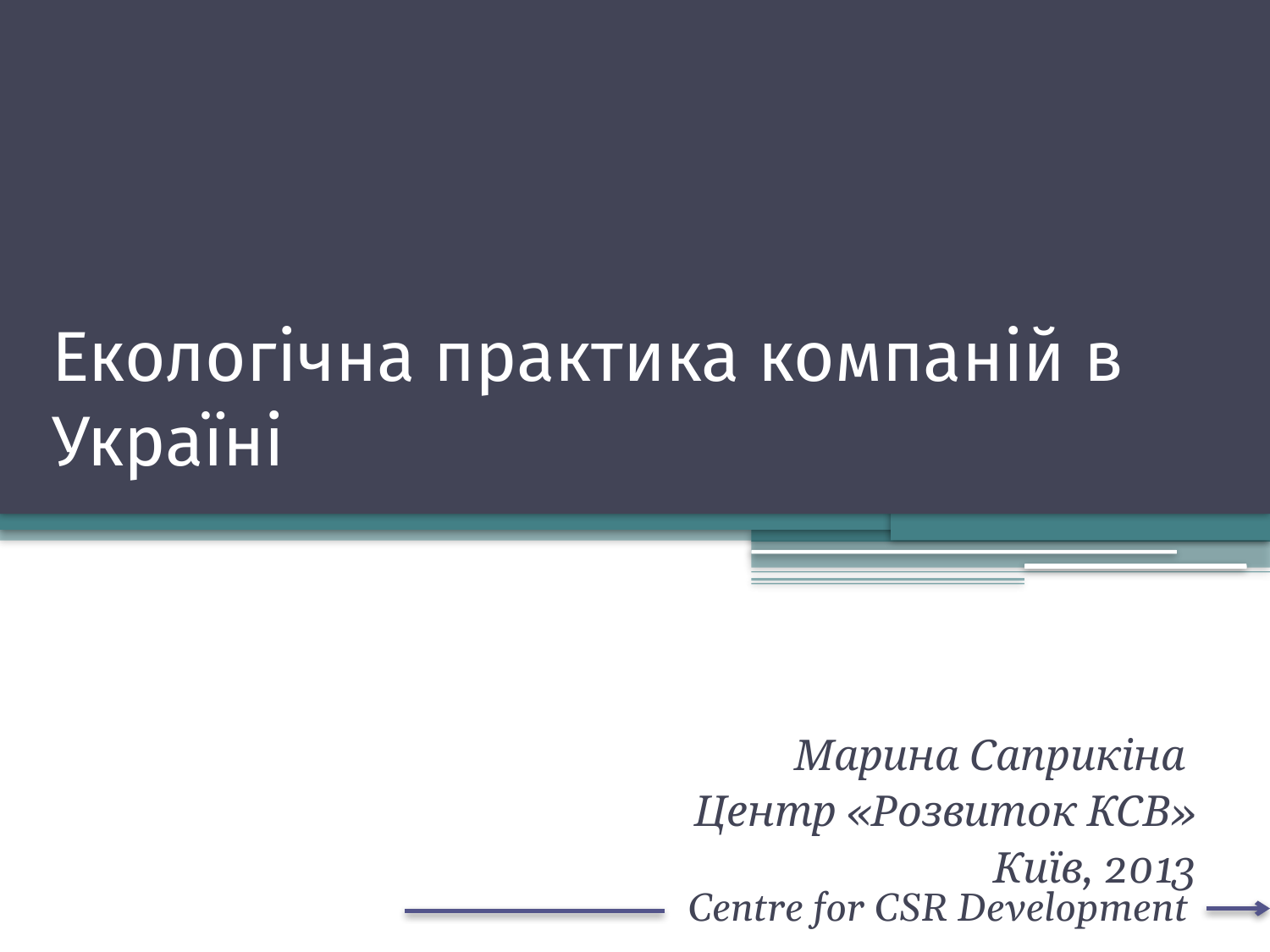

# Екологічна практика компаній в Україні
Марина Саприкіна
Центр «Розвиток КСВ»
Київ, 2013

Centre for CSR Development